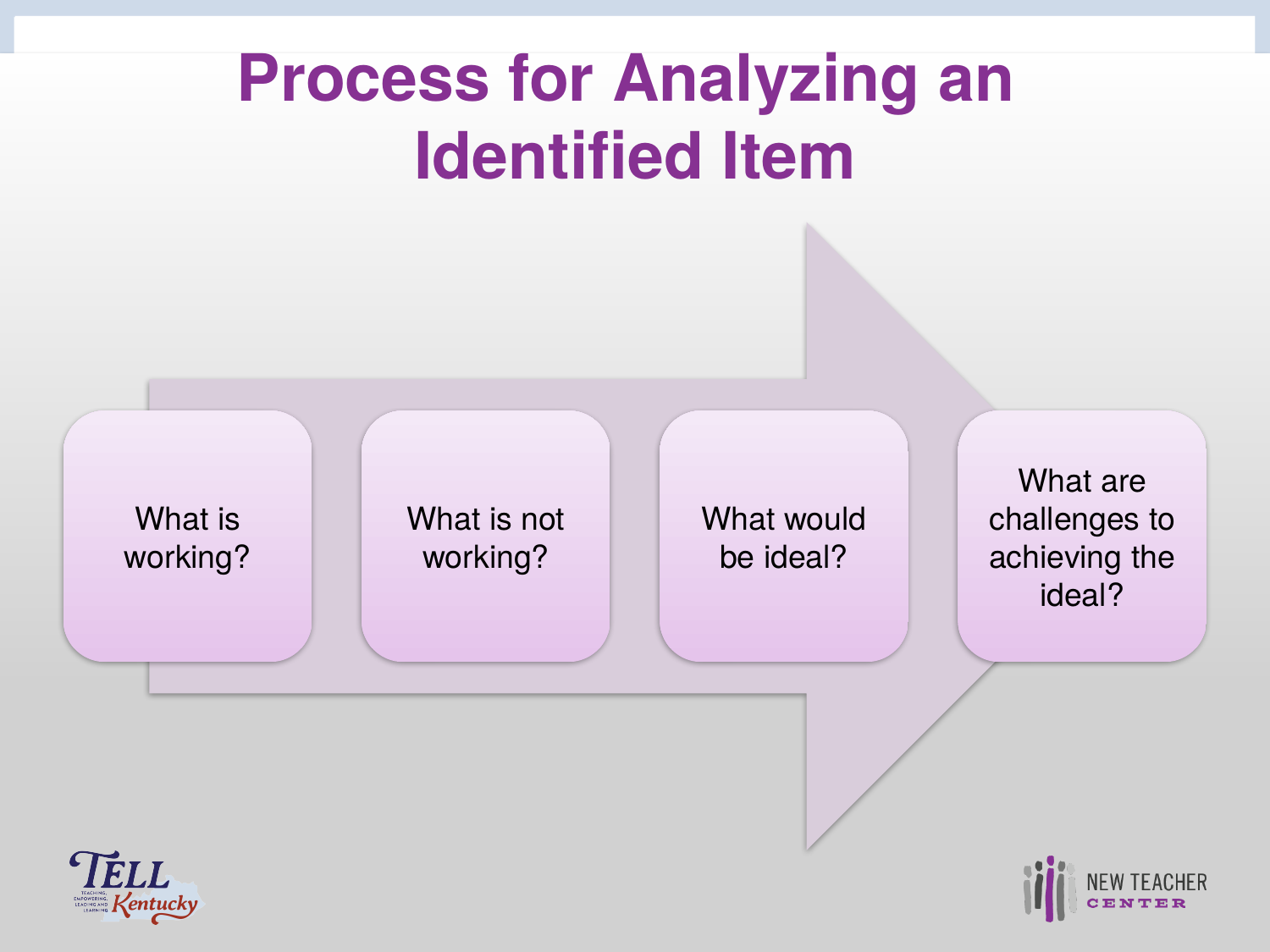

# Process for Analyzing an Identified Item
What is working?
What is not working?
What would be ideal?
What are challenges to achieving the ideal?